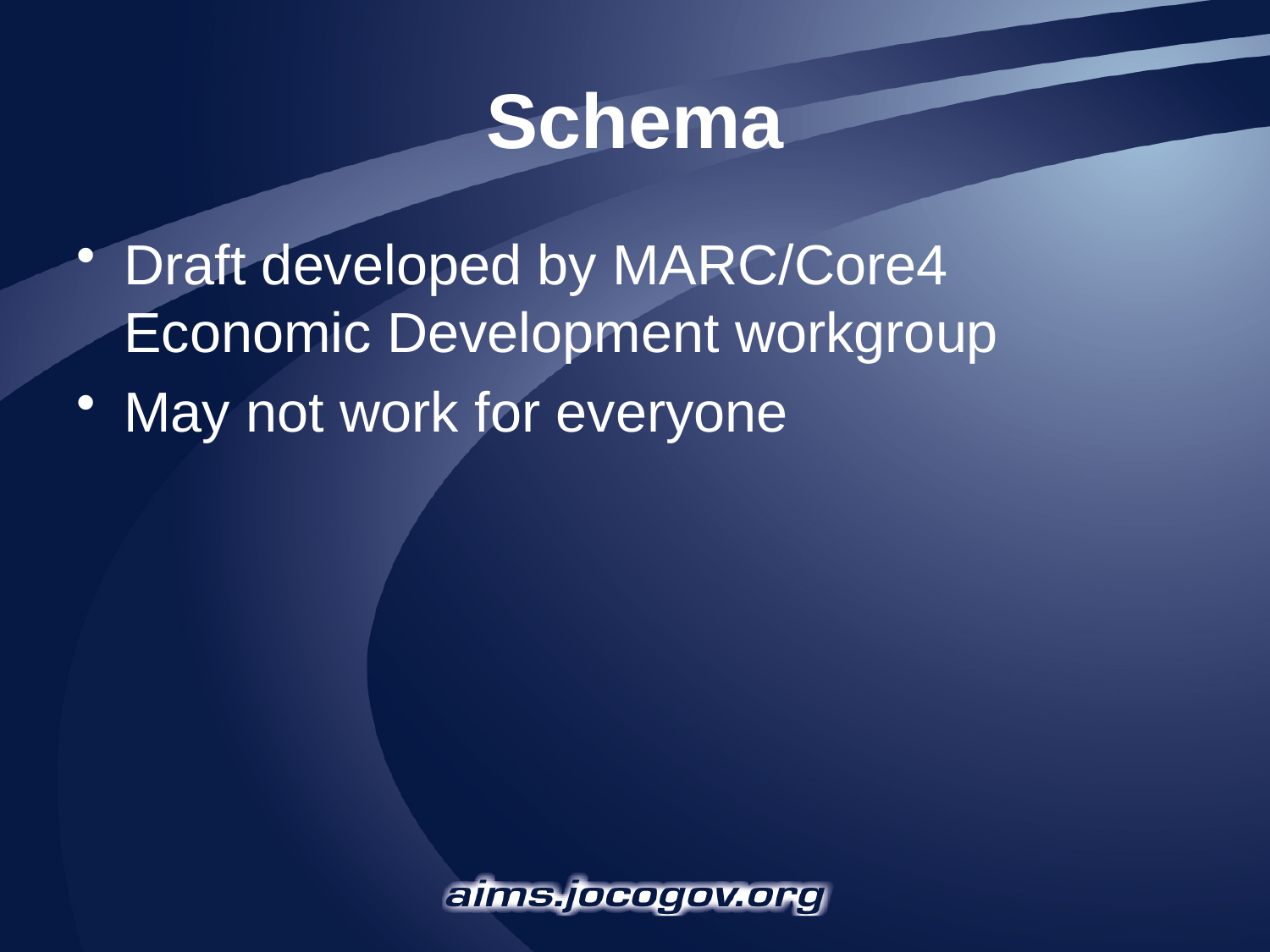

# Schema
Draft developed by MARC/Core4 Economic Development workgroup
May not work for everyone